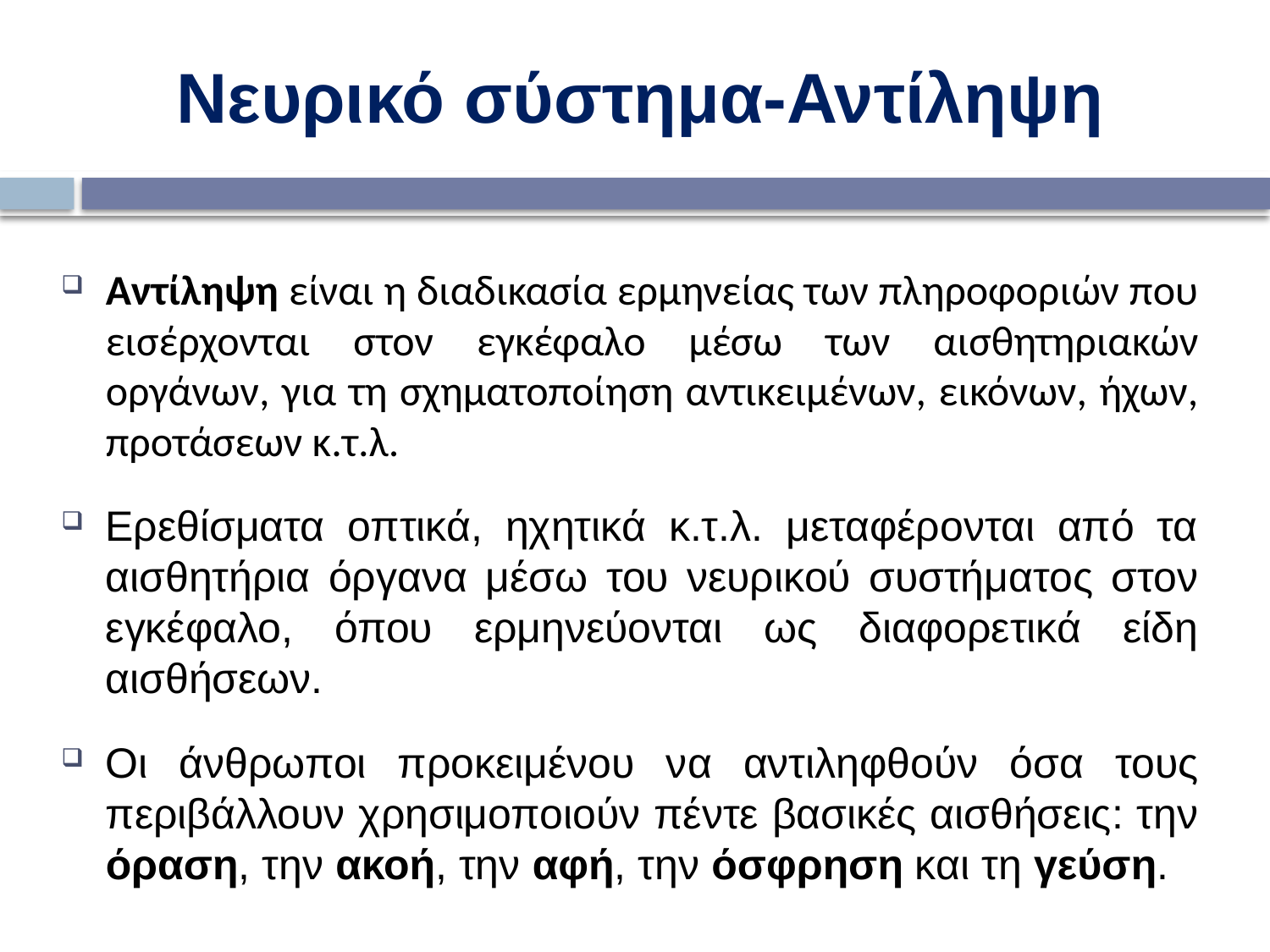

Νευρικό σύστημα-Αντίληψη
Αντίληψη είναι η διαδικασία ερμηνείας των πληροφοριών που εισέρχονται στον εγκέφαλο μέσω των αισθητηριακών οργάνων, για τη σχηματοποίηση αντικειμένων, εικόνων, ήχων, προτάσεων κ.τ.λ.
Ερεθίσματα οπτικά, ηχητικά κ.τ.λ. μεταφέρονται από τα αισθητήρια όργανα μέσω του νευρικού συστήματος στον εγκέφαλο, όπου ερμηνεύονται ως διαφορετικά είδη αισθήσεων.
Οι άνθρωποι προκειμένου να αντιληφθούν όσα τους περιβάλλουν χρησιμοποιούν πέντε βασικές αισθήσεις: την όραση, την ακοή, την αφή, την όσφρηση και τη γεύση.